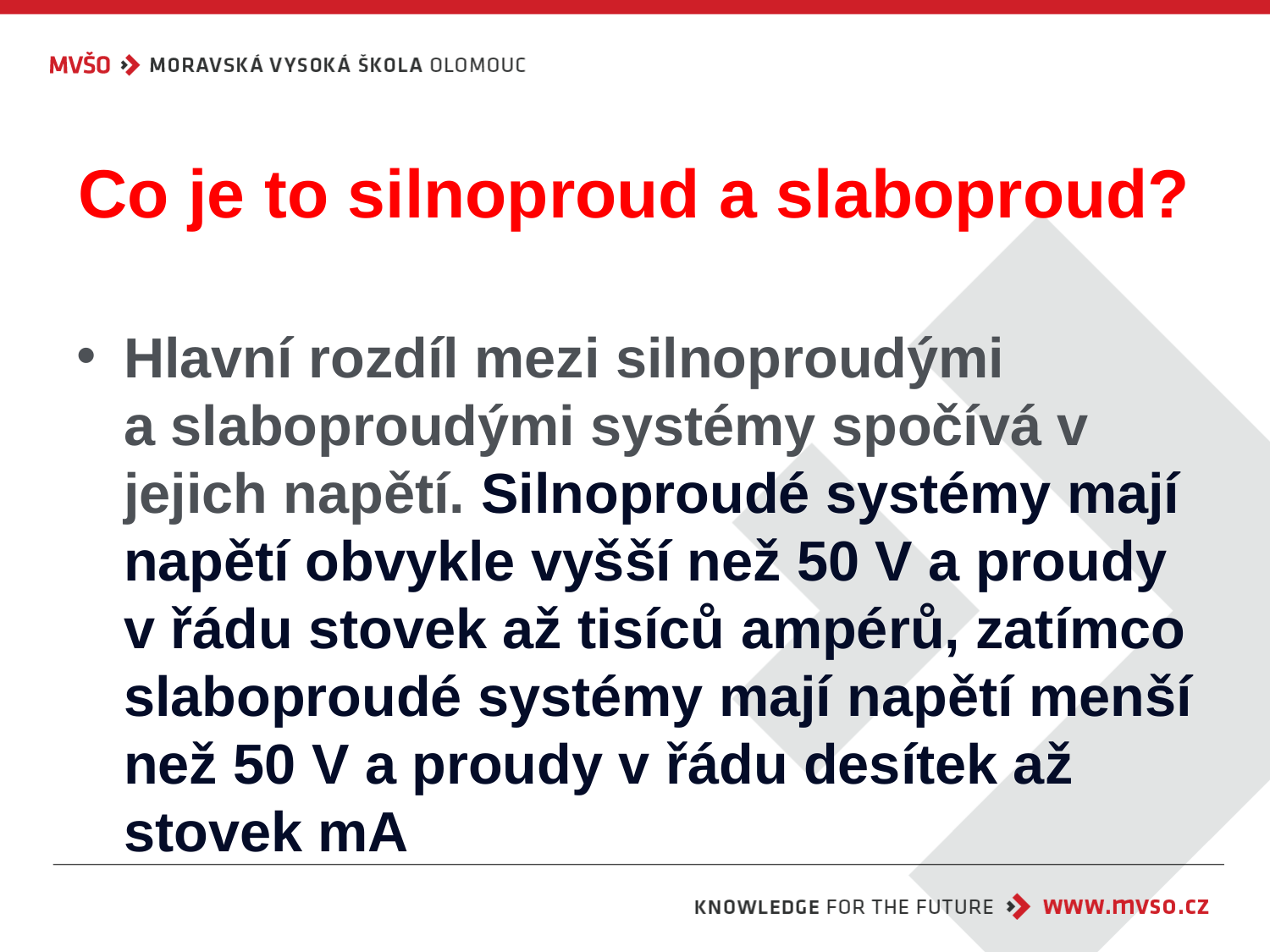

# Co je to silnoproud a slaboproud?
Hlavní rozdíl mezi silnoproudými
a slaboproudými systémy spočívá v jejich napětí. Silnoproudé systémy mají napětí obvykle vyšší než 50 V a proudy v řádu stovek až tisíců ampérů, zatímco slaboproudé systémy mají napětí menší než 50 V a proudy v řádu desítek až stovek mA